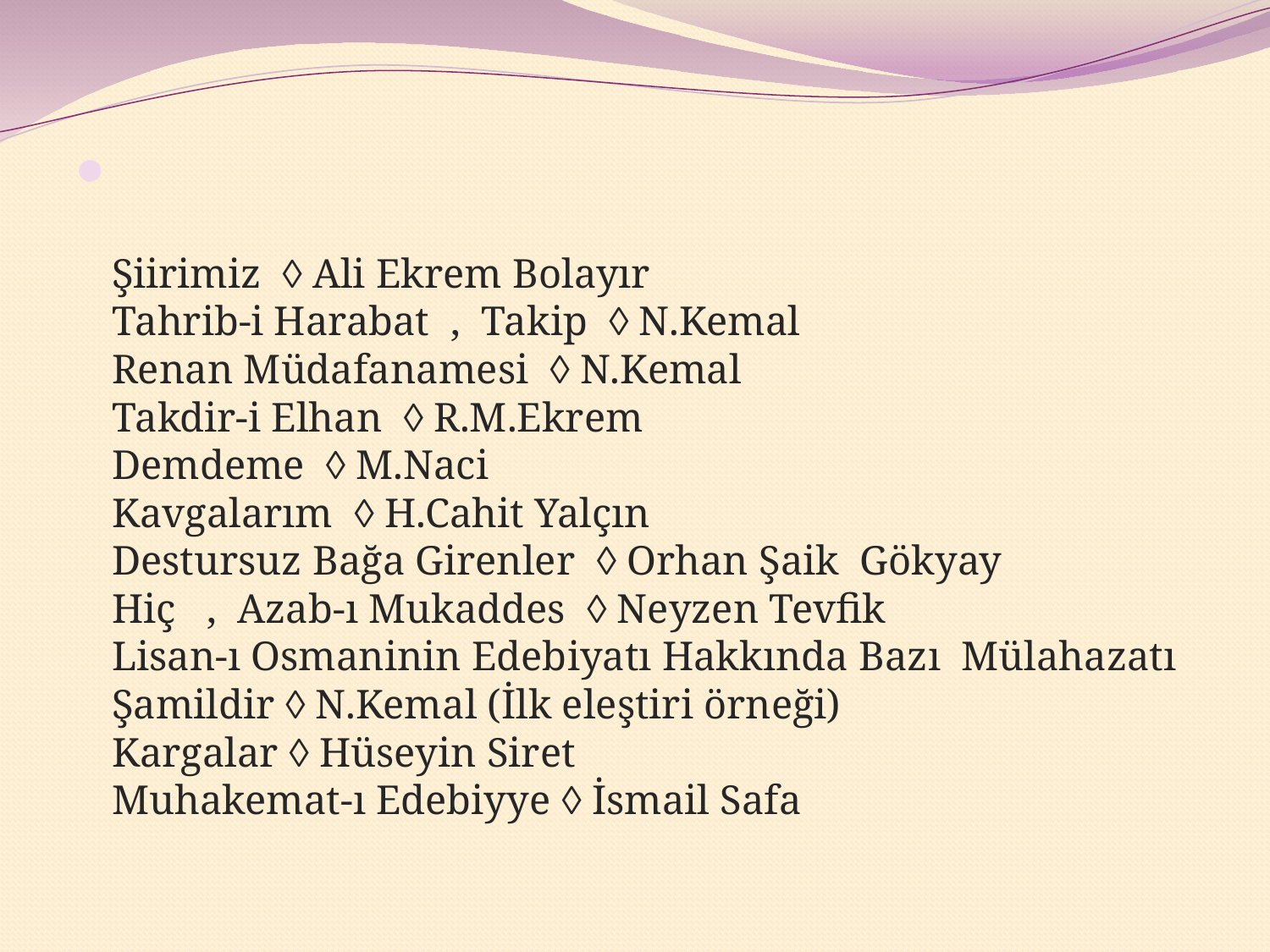

Şiirimiz  ◊ Ali Ekrem Bolayır
Tahrib-i Harabat  ,  Takip  ◊ N.Kemal
Renan Müdafanamesi  ◊ N.Kemal
Takdir-i Elhan  ◊ R.M.Ekrem
Demdeme  ◊ M.Naci
Kavgalarım  ◊ H.Cahit Yalçın
Destursuz Bağa Girenler  ◊ Orhan Şaik  Gökyay   
Hiç   ,  Azab-ı Mukaddes  ◊ Neyzen Tevfik
Lisan-ı Osmaninin Edebiyatı Hakkında Bazı  Mülahazatı Şamildir ◊ N.Kemal (İlk eleştiri örneği)
Kargalar ◊ Hüseyin Siret
Muhakemat-ı Edebiyye ◊ İsmail Safa